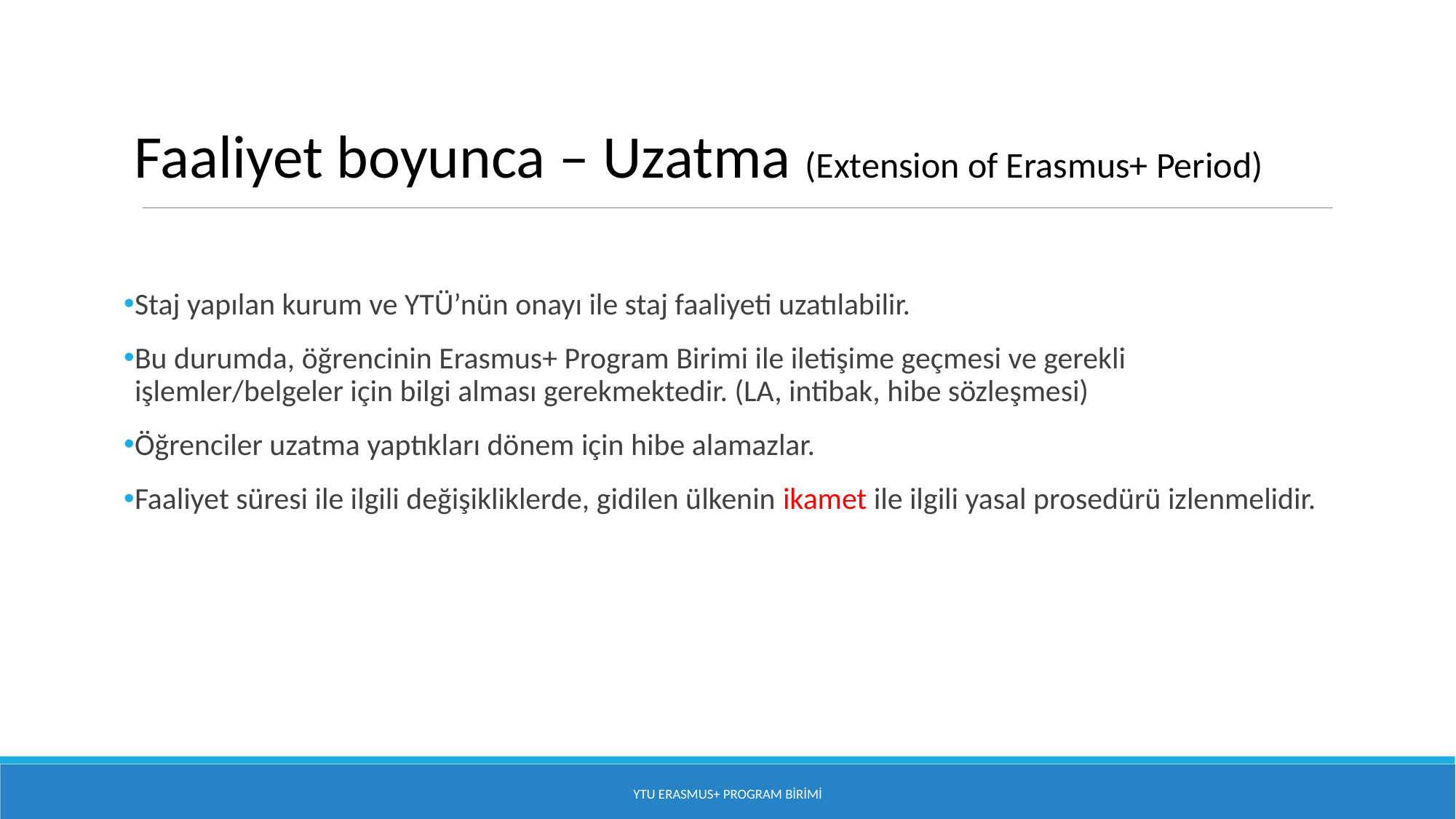

#
Faaliyet boyunca – Uzatma (Extension of Erasmus+ Period)

Staj yapılan kurum ve YTÜ’nün onayı ile staj faaliyeti uzatılabilir.
Bu durumda, öğrencinin Erasmus+ Program Birimi ile iletişime geçmesi ve gerekli işlemler/belgeler için bilgi alması gerekmektedir. (LA, intibak, hibe sözleşmesi)
Öğrenciler uzatma yaptıkları dönem için hibe alamazlar.
Faaliyet süresi ile ilgili değişikliklerde, gidilen ülkenin ikamet ile ilgili yasal prosedürü izlenmelidir.

YTU Erasmus+ Program Birimi